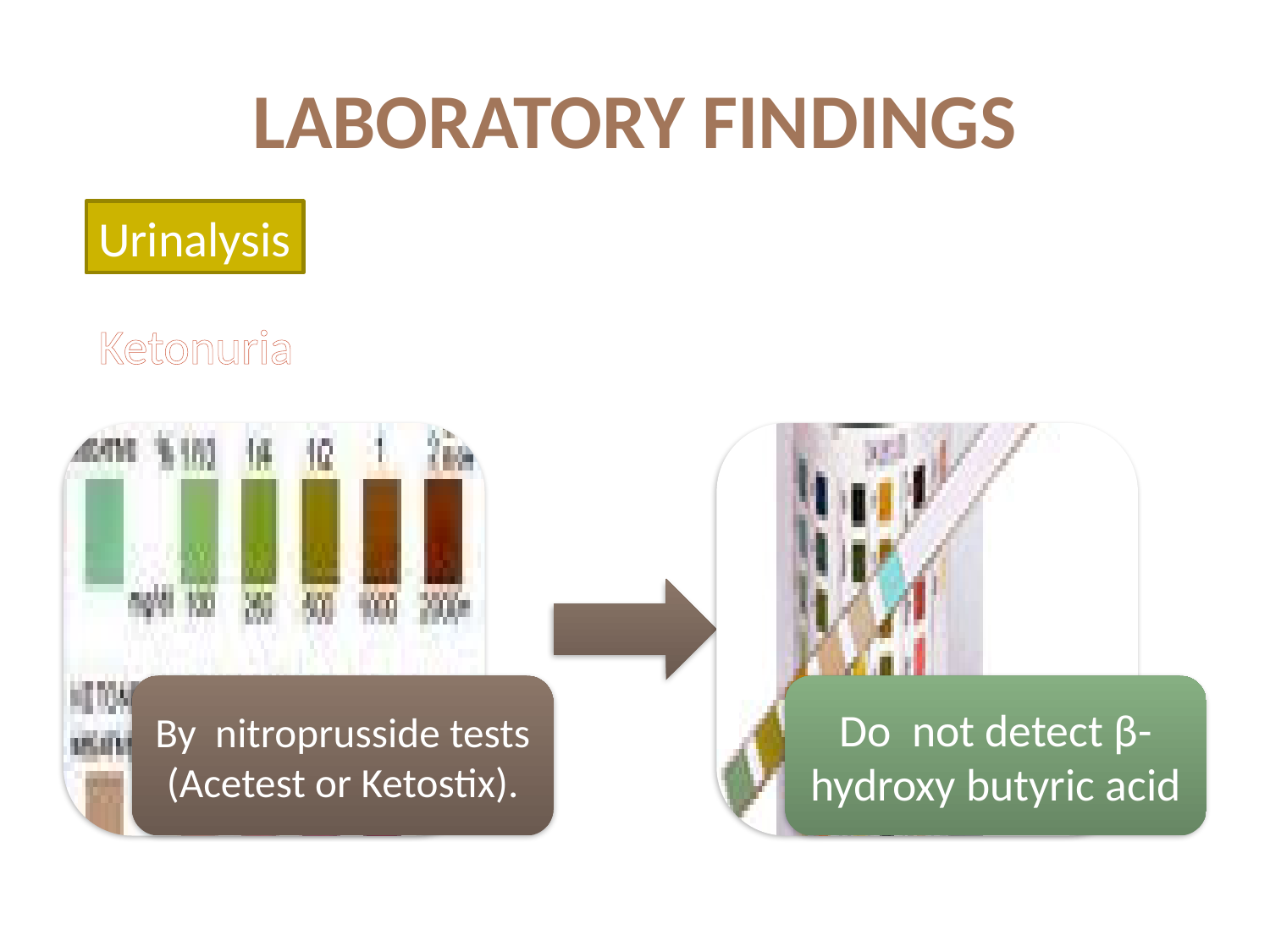

# Laboratory Findings
Urinalysis
Ketonuria
By  nitroprusside tests (Acetest or Ketostix).
Do  not detect β-hydroxy butyric acid